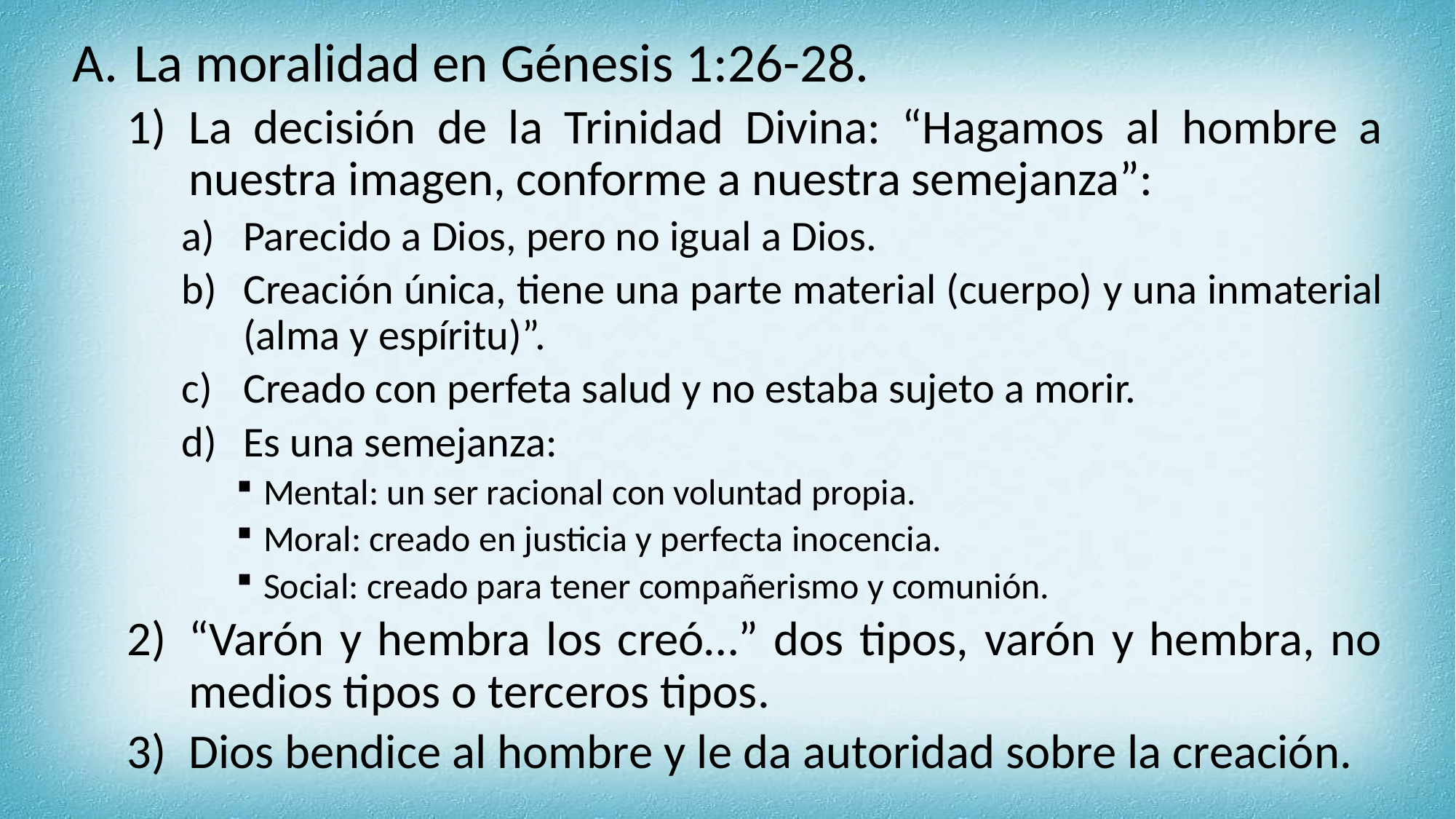

La moralidad en Génesis 1:26-28.
La decisión de la Trinidad Divina: “Hagamos al hombre a nuestra imagen, conforme a nuestra semejanza”:
Parecido a Dios, pero no igual a Dios.
Creación única, tiene una parte material (cuerpo) y una inmaterial (alma y espíritu)”.
Creado con perfeta salud y no estaba sujeto a morir.
Es una semejanza:
Mental: un ser racional con voluntad propia.
Moral: creado en justicia y perfecta inocencia.
Social: creado para tener compañerismo y comunión.
“Varón y hembra los creó…” dos tipos, varón y hembra, no medios tipos o terceros tipos.
Dios bendice al hombre y le da autoridad sobre la creación.